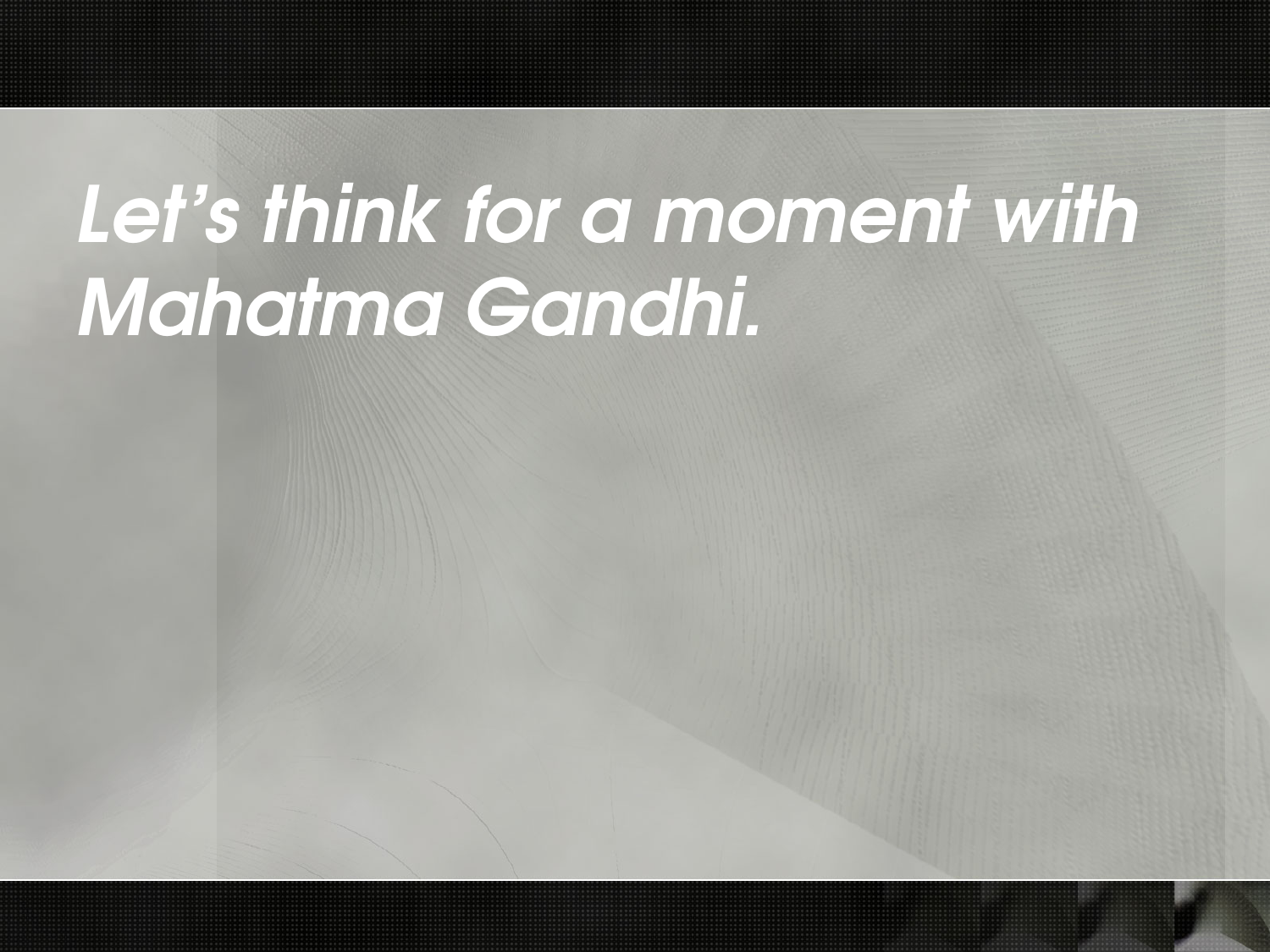

Let’s think for a moment with Mahatma Gandhi.